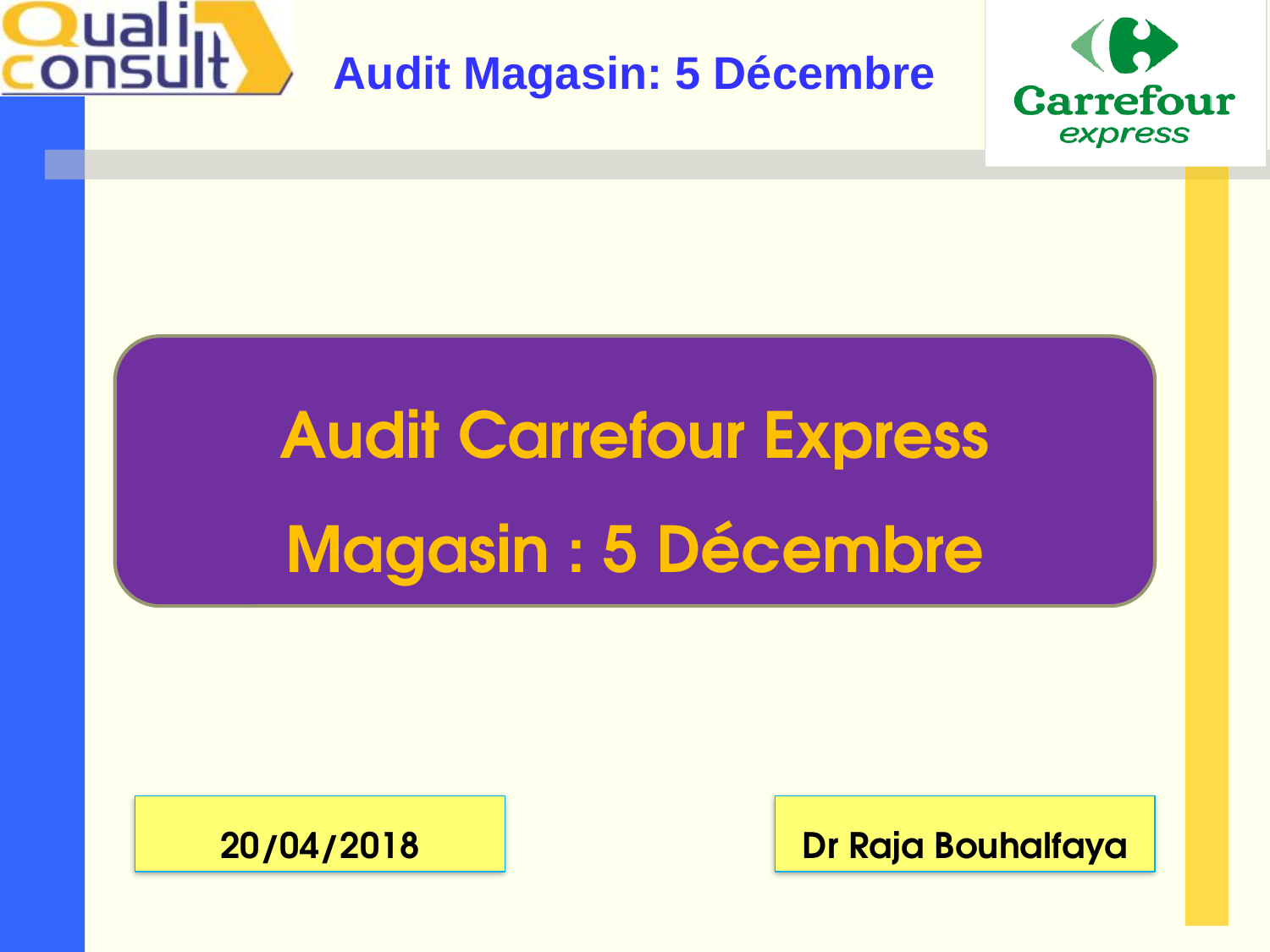

Audit Carrefour Express
Magasin : 5 Décembre
20/04/2018
Dr Raja Bouhalfaya